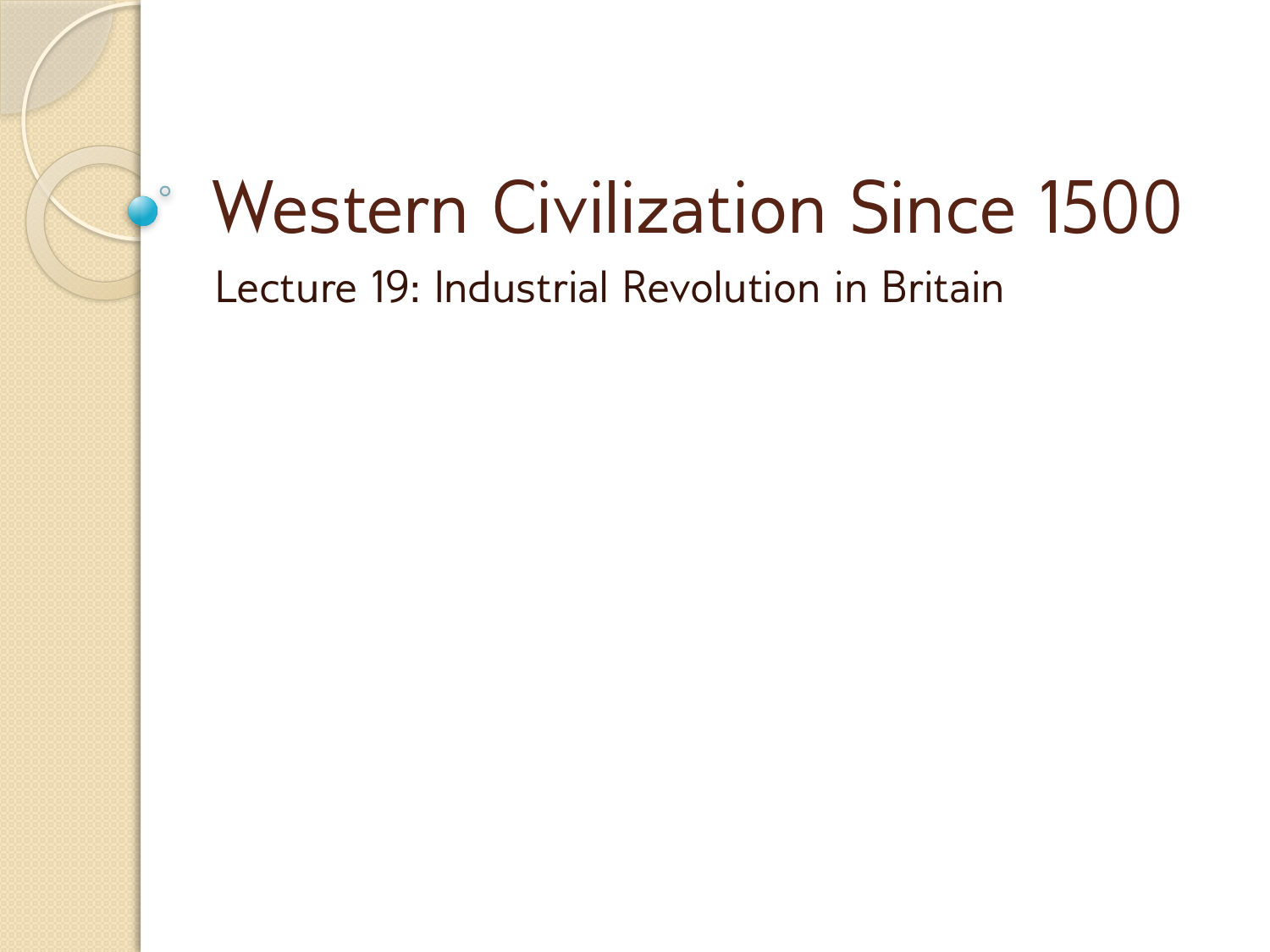

# Western Civilization Since 1500
Lecture 19: Industrial Revolution in Britain